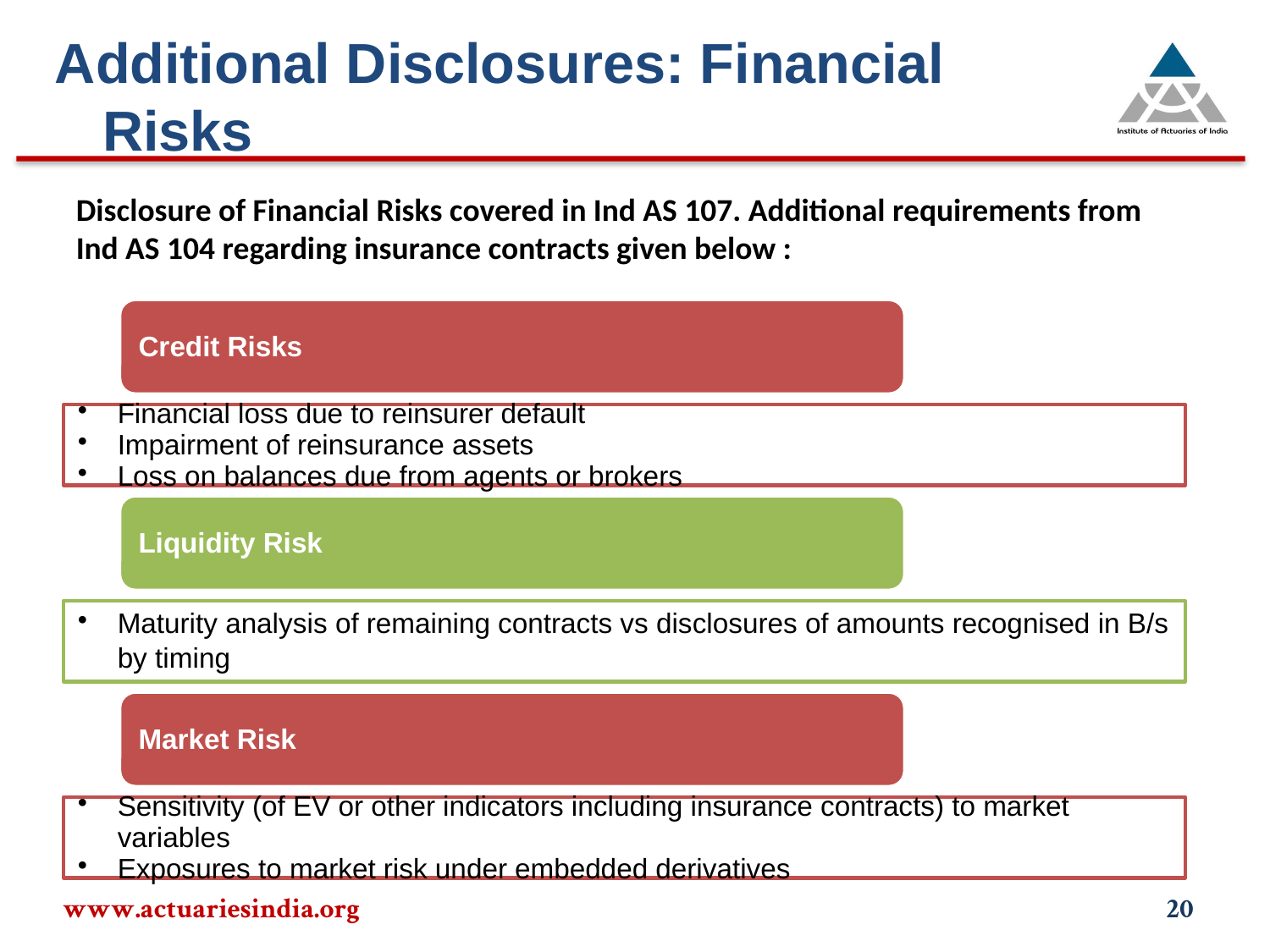

Additional Disclosures: Financial Risks
Disclosure of Financial Risks covered in Ind AS 107. Additional requirements from Ind AS 104 regarding insurance contracts given below :
Credit Risks
Financial loss due to reinsurer default
Liquidity Risk
Impairment of reinsurance assets
Loss on balances due from agents or brokers
Maturity analysis of remaining contracts vs disclosures of amounts recognised in B/s by timing
Market Risk
Sensitivity (of EV or other indicators including insurance contracts) to market variables
Exposures to market risk under embedded derivatives
www.actuariesindia.org
20